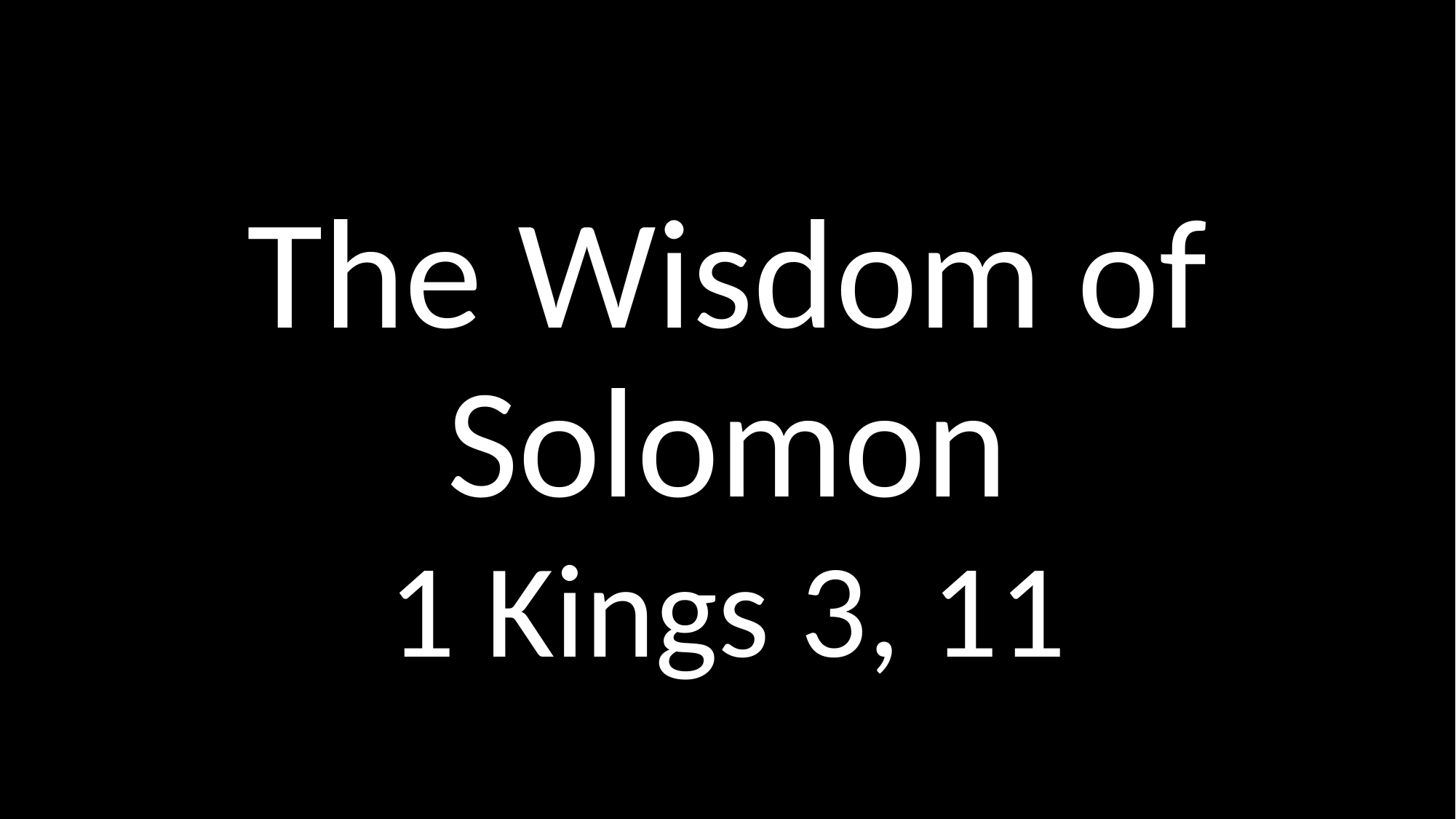

# The Wisdom of Solomon
1 Kings 3, 11